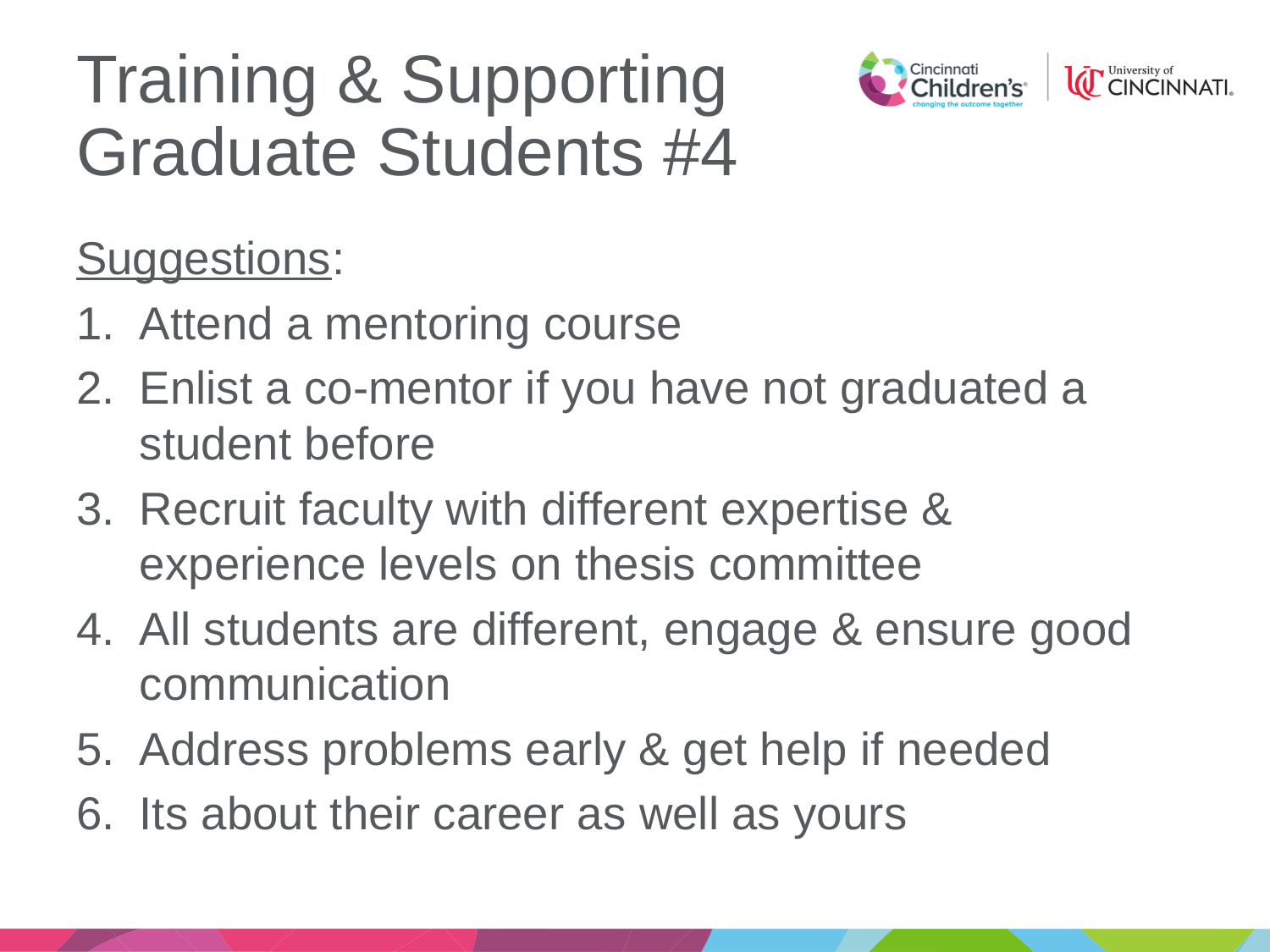

# Training & Supporting Graduate Students #4
Suggestions:
Attend a mentoring course
Enlist a co-mentor if you have not graduated a student before
Recruit faculty with different expertise & experience levels on thesis committee
All students are different, engage & ensure good communication
Address problems early & get help if needed
Its about their career as well as yours